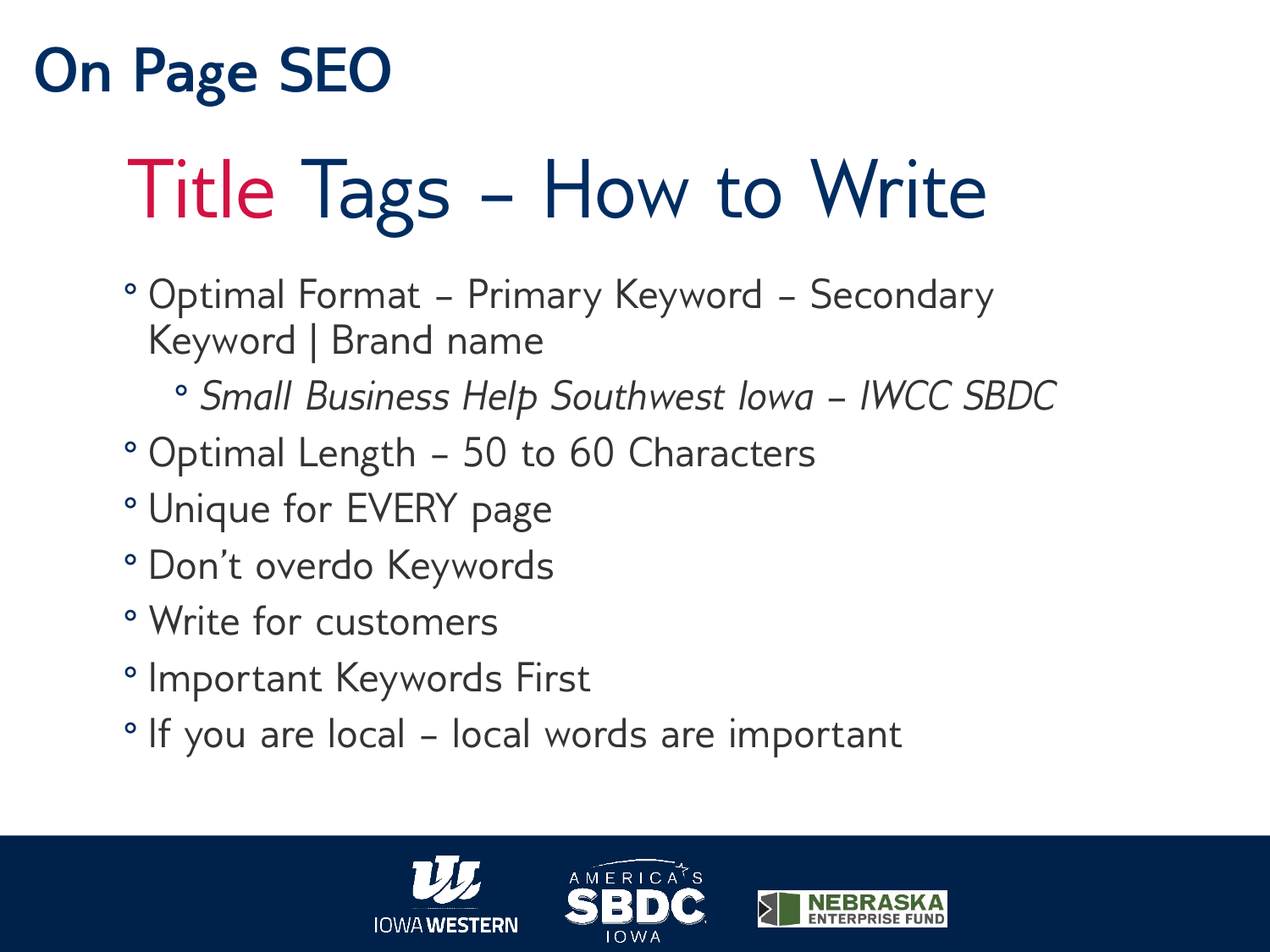

On Page SEO
# Title Tags – How to Write
Optimal Format – Primary Keyword – Secondary Keyword | Brand name
Small Business Help Southwest Iowa – IWCC SBDC
Optimal Length – 50 to 60 Characters
Unique for EVERY page
Don’t overdo Keywords
Write for customers
Important Keywords First
If you are local – local words are important